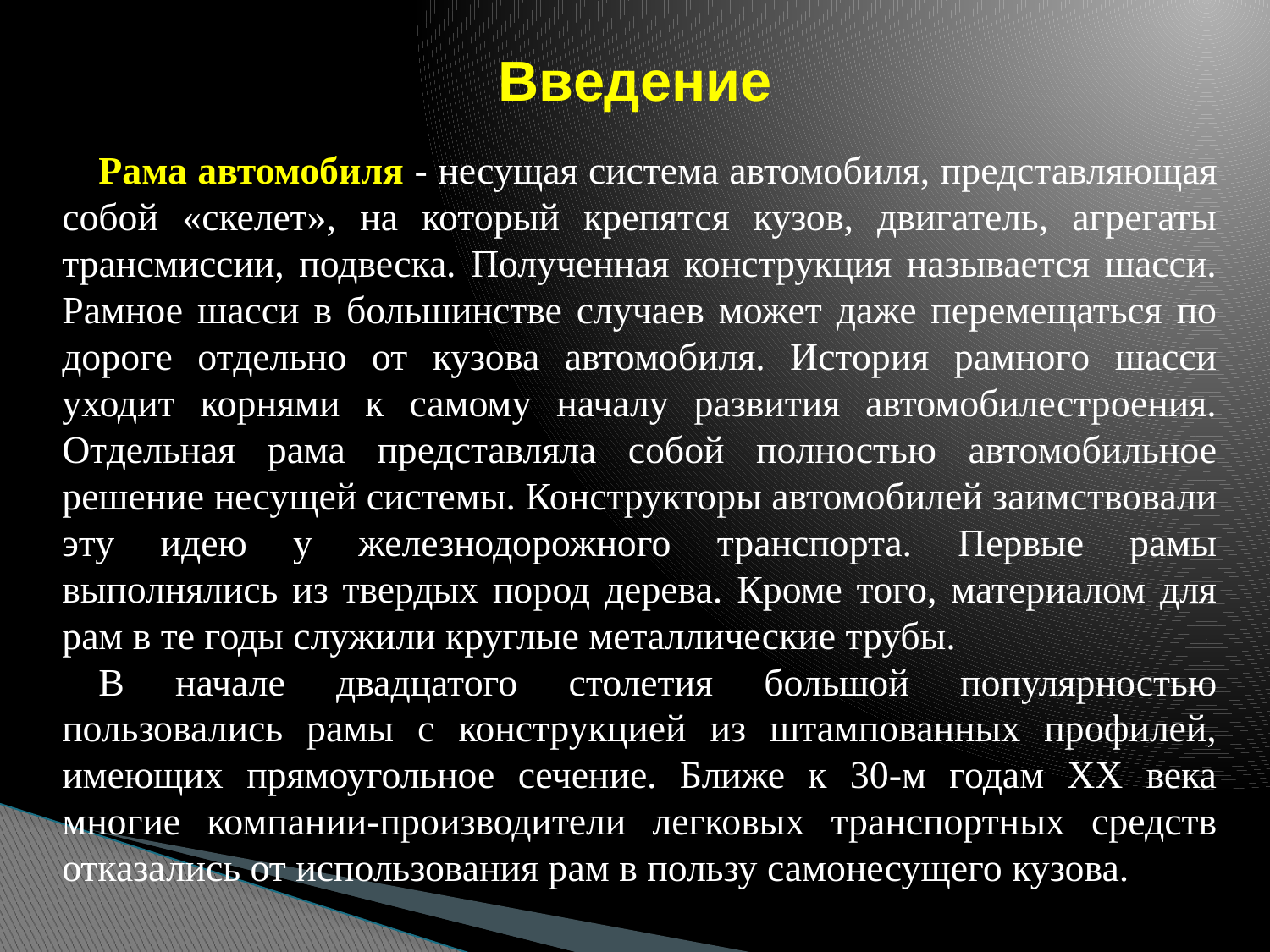

# Введение
Рама автомобиля - несущая система автомобиля, представляющая собой «скелет», на который крепятся кузов, двигатель, агрегаты трансмиссии, подвеска. Полученная конструкция называется шасси. Рамное шасси в большинстве случаев может даже перемещаться по дороге отдельно от кузова автомобиля. История рамного шасси уходит корнями к самому началу развития автомобилестроения. Отдельная рама представляла собой полностью автомобильное решение несущей системы. Конструкторы автомобилей заимствовали эту идею у железнодорожного транспорта. Первые рамы выполнялись из твердых пород дерева. Кроме того, материалом для рам в те годы служили круглые металлические трубы.
В начале двадцатого столетия большой популярностью пользовались рамы с конструкцией из штампованных профилей, имеющих прямоугольное сечение. Ближе к 30-м годам XX века многие компании-производители легковых транспортных средств отказались от использования рам в пользу самонесущего кузова.